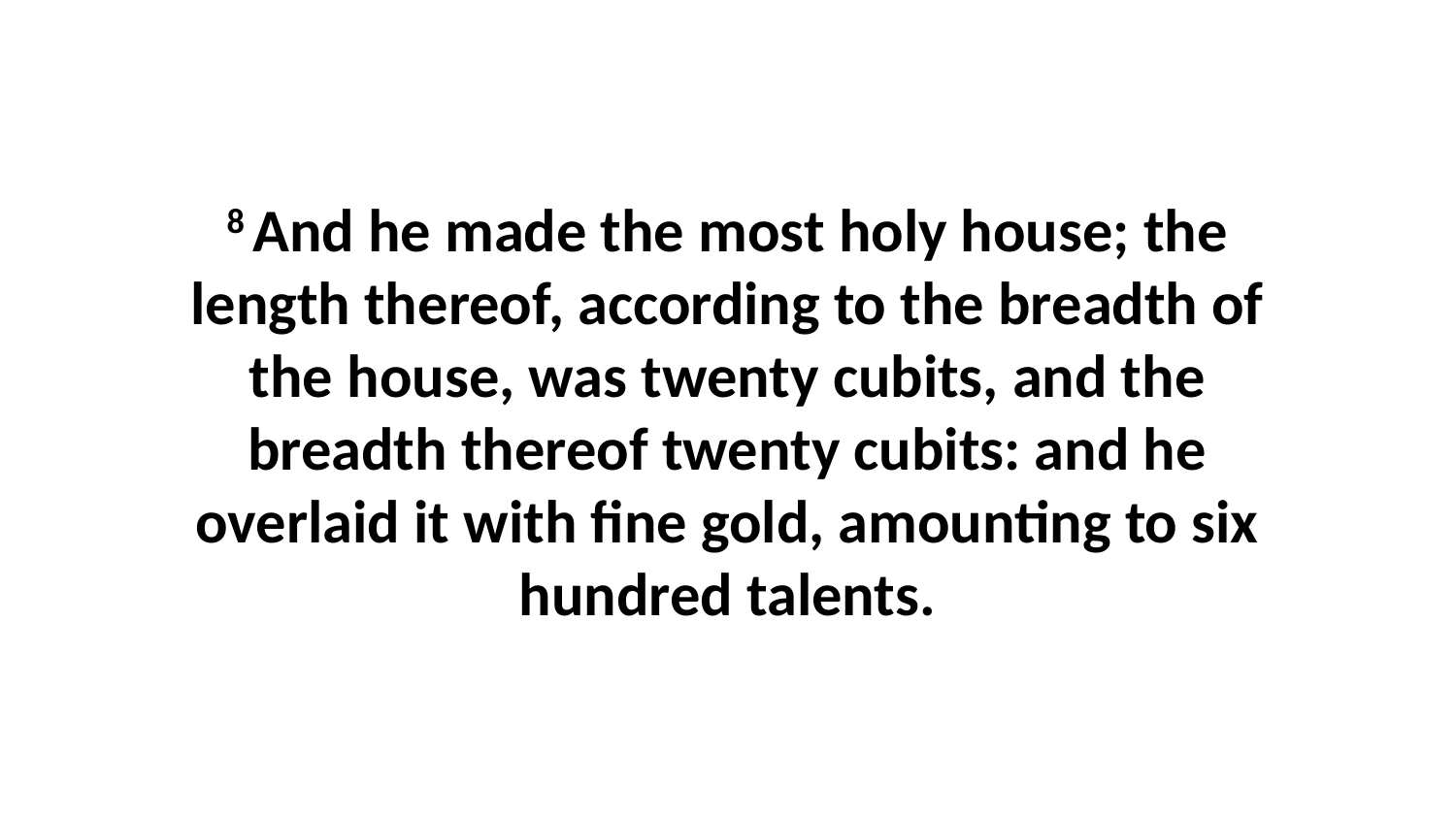

8 And he made the most holy house; the length thereof, according to the breadth of the house, was twenty cubits, and the breadth thereof twenty cubits: and he overlaid it with fine gold, amounting to six hundred talents.